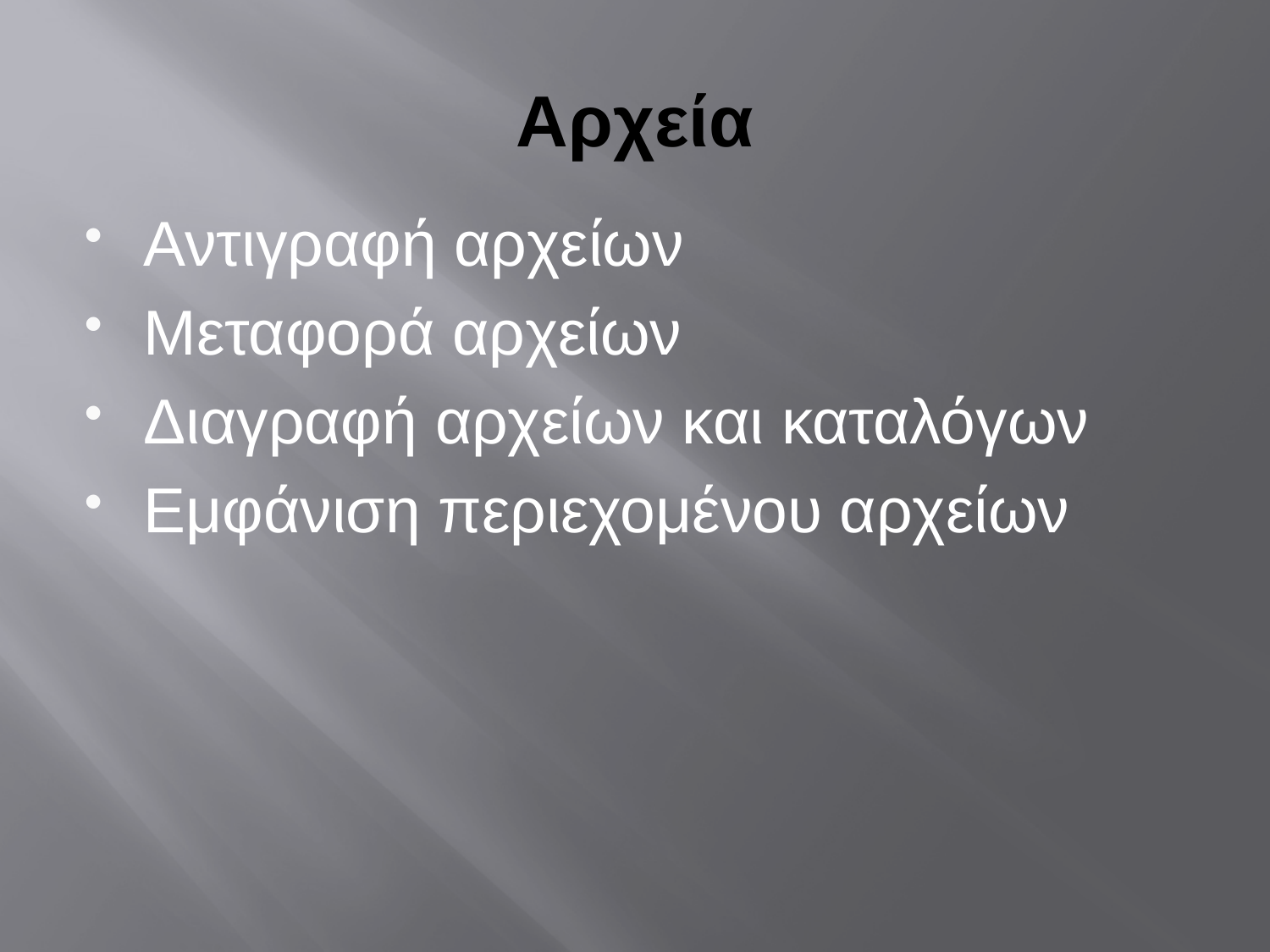

# Αρχεία
Αντιγραφή αρχείων
Μεταφορά αρχείων
Διαγραφή αρχείων και καταλόγων
Εμφάνιση περιεχομένου αρχείων